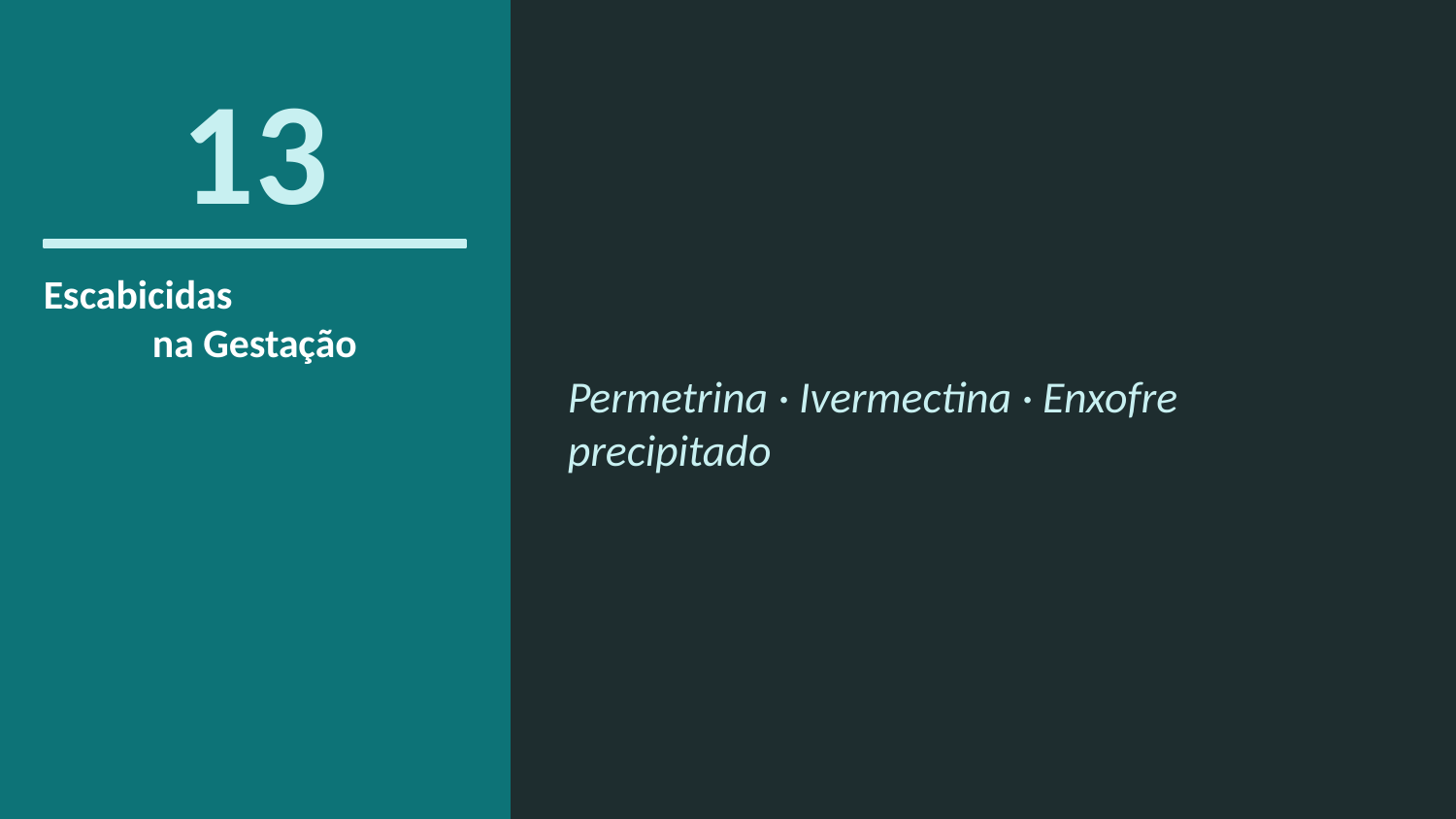

13

Escabicidas
na Gestação
Permetrina · Ivermectina · Enxofre precipitado